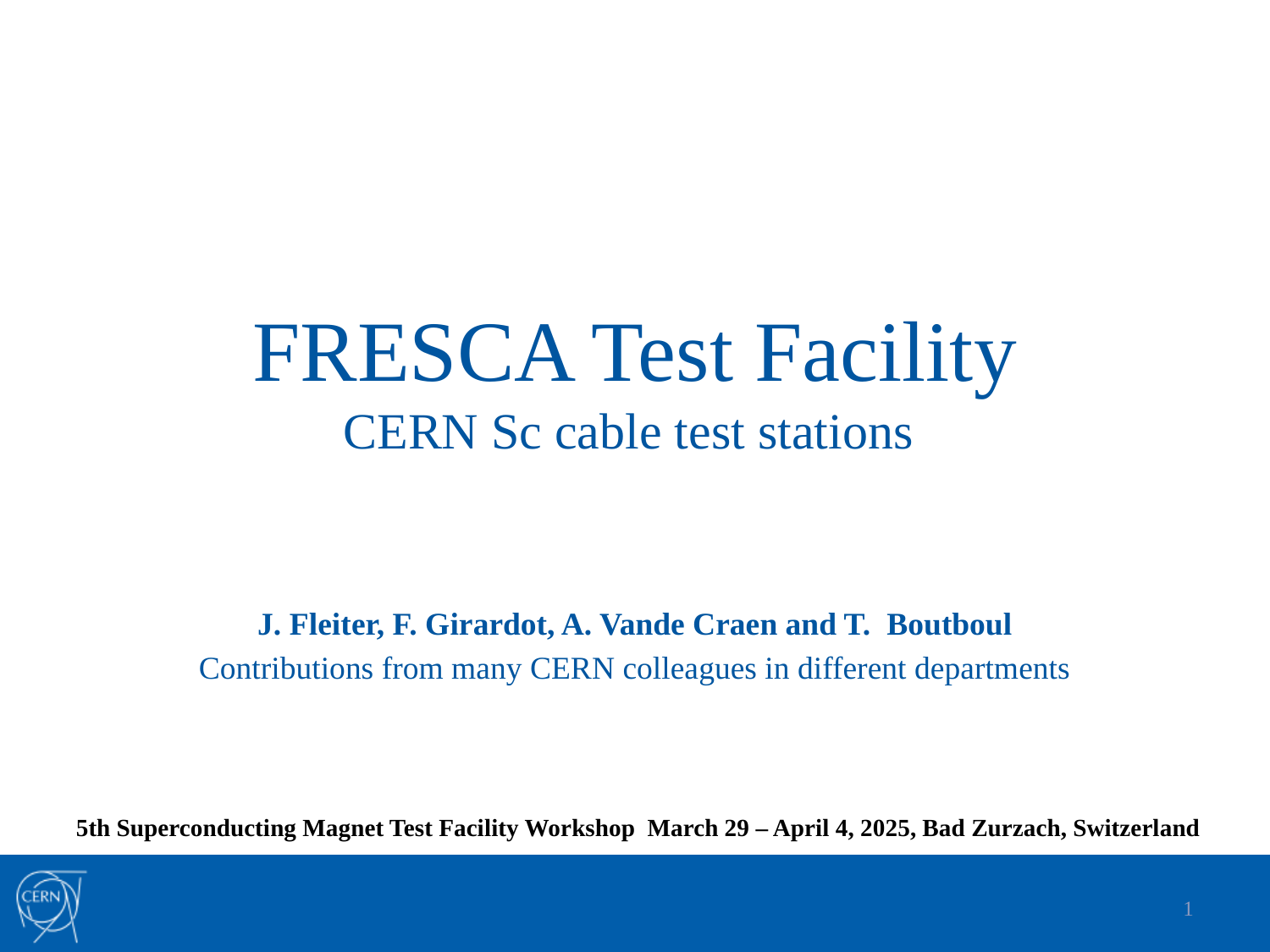

# FRESCA Test Facility CERN Sc cable test stations
J. Fleiter, F. Girardot, A. Vande Craen and T.  Boutboul
Contributions from many CERN colleagues in different departments

5th Superconducting Magnet Test Facility Workshop  March 29 – April 4, 2025, Bad Zurzach, Switzerland
1